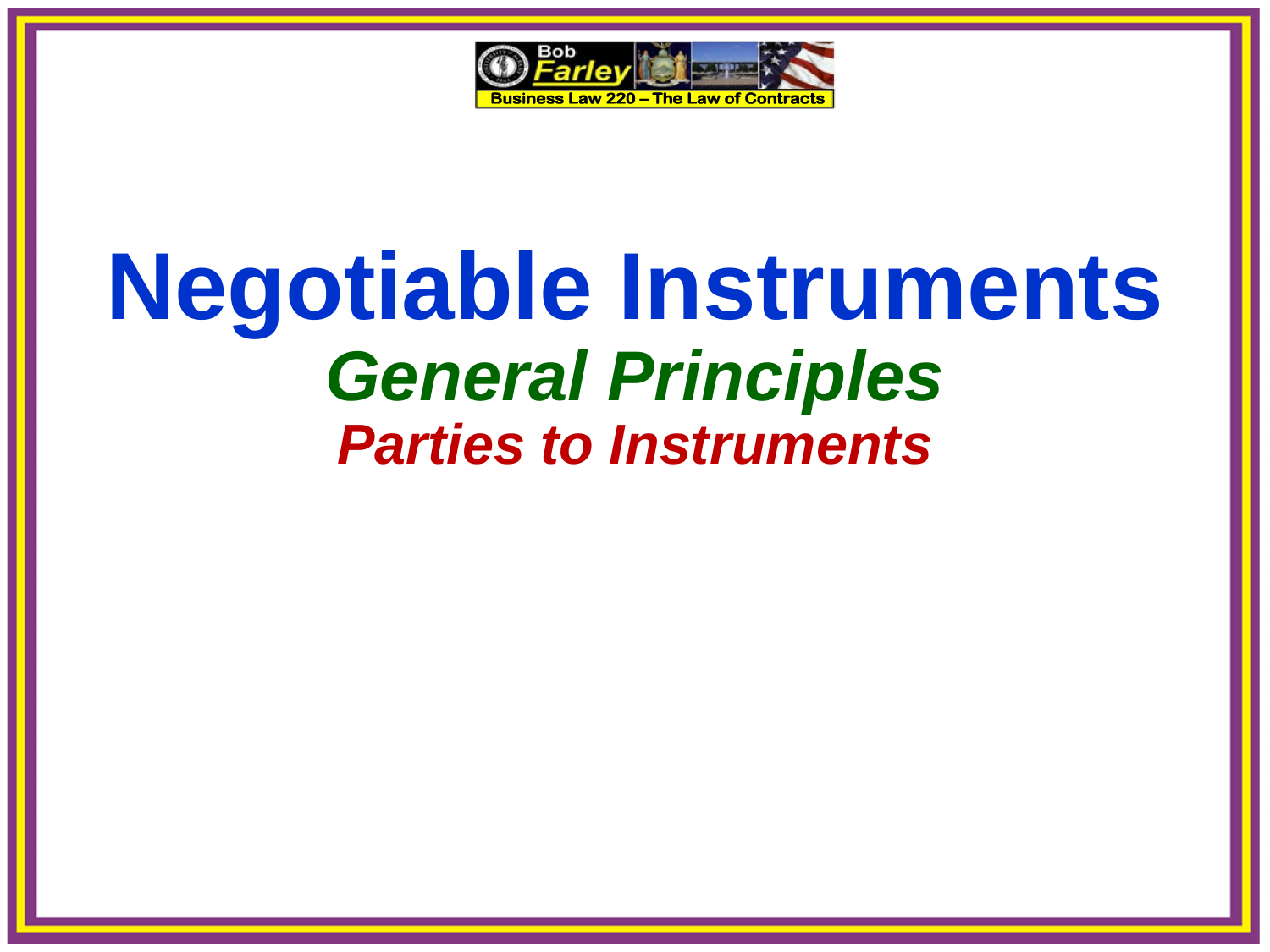

Negotiable Instruments
General Principles
Parties to Instruments